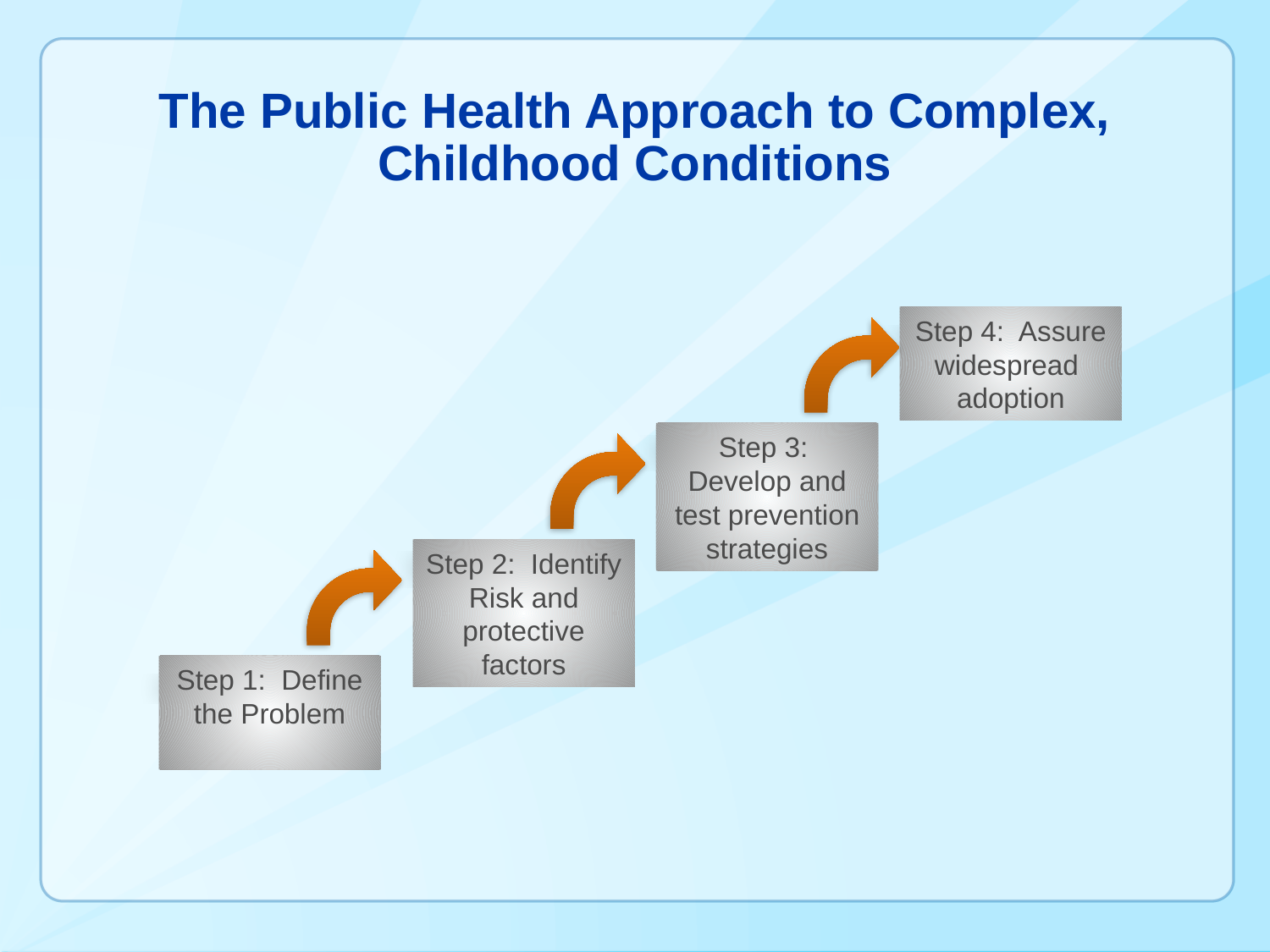

# The Public Health Approach to Complex, Childhood Conditions
Step 4:  Assure widespread  adoption

Step 3:  Develop and test prevention strategies

Step 2:  Identify Risk and protective factors

Step 1:  Define the Problem